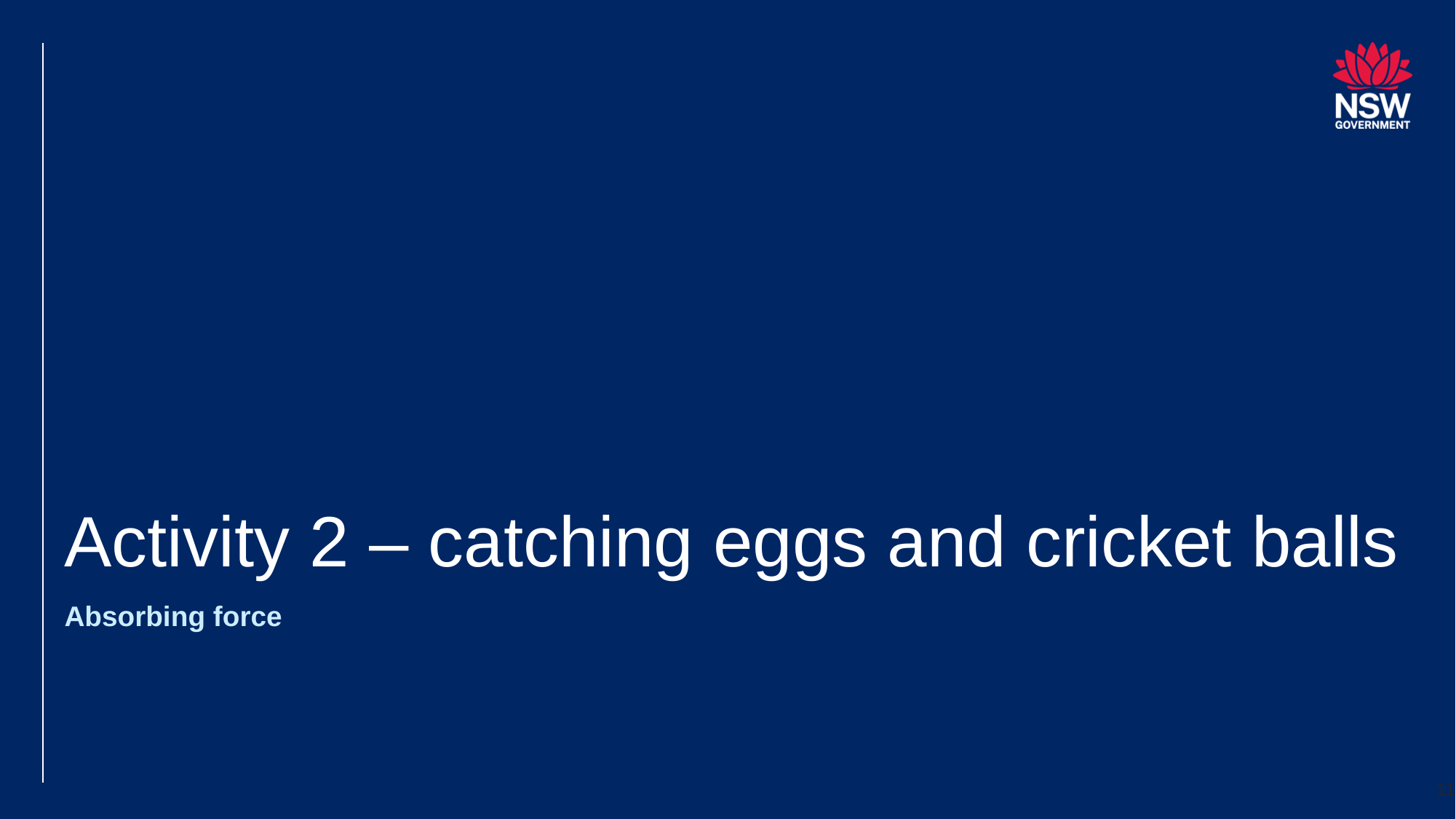

# Activity 2 – catching eggs and cricket balls
Absorbing force
11